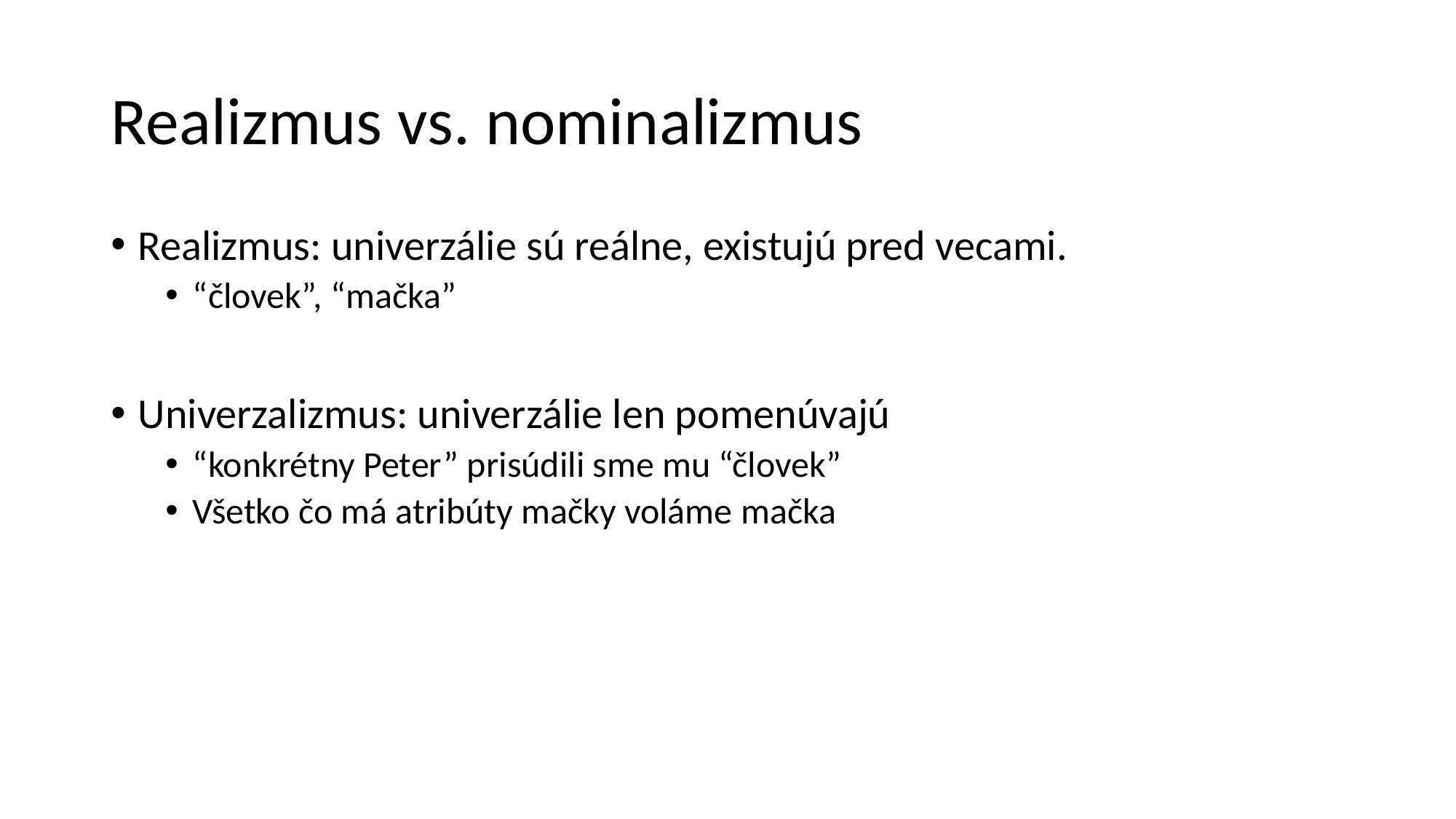

# Realizmus vs. nominalizmus
Realizmus: univerzálie sú reálne, existujú pred vecami.
“človek”, “mačka”

Univerzalizmus: univerzálie len pomenúvajú
“konkrétny Peter” prisúdili sme mu “človek”
Všetko čo má atribúty mačky voláme mačka